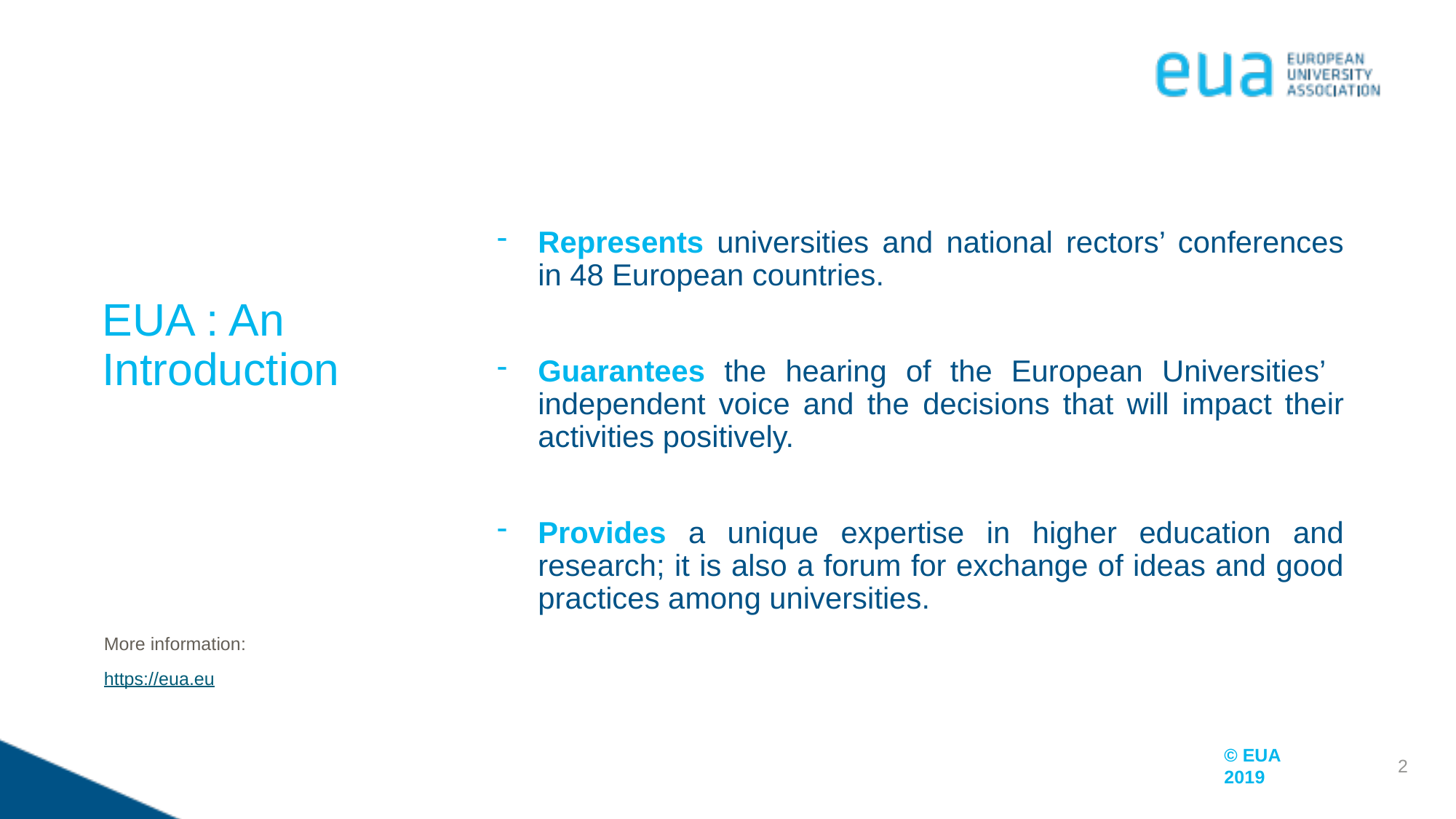

Represents universities and national rectors’ conferences in 48 European countries.

Guarantees the hearing of the European Universities’  independent voice and the decisions that will impact their activities positively.

Provides a unique expertise in higher education and research; it is also a forum for exchange of ideas and good practices among universities.

EUA : An Introduction
More information:
https://eua.eu
2